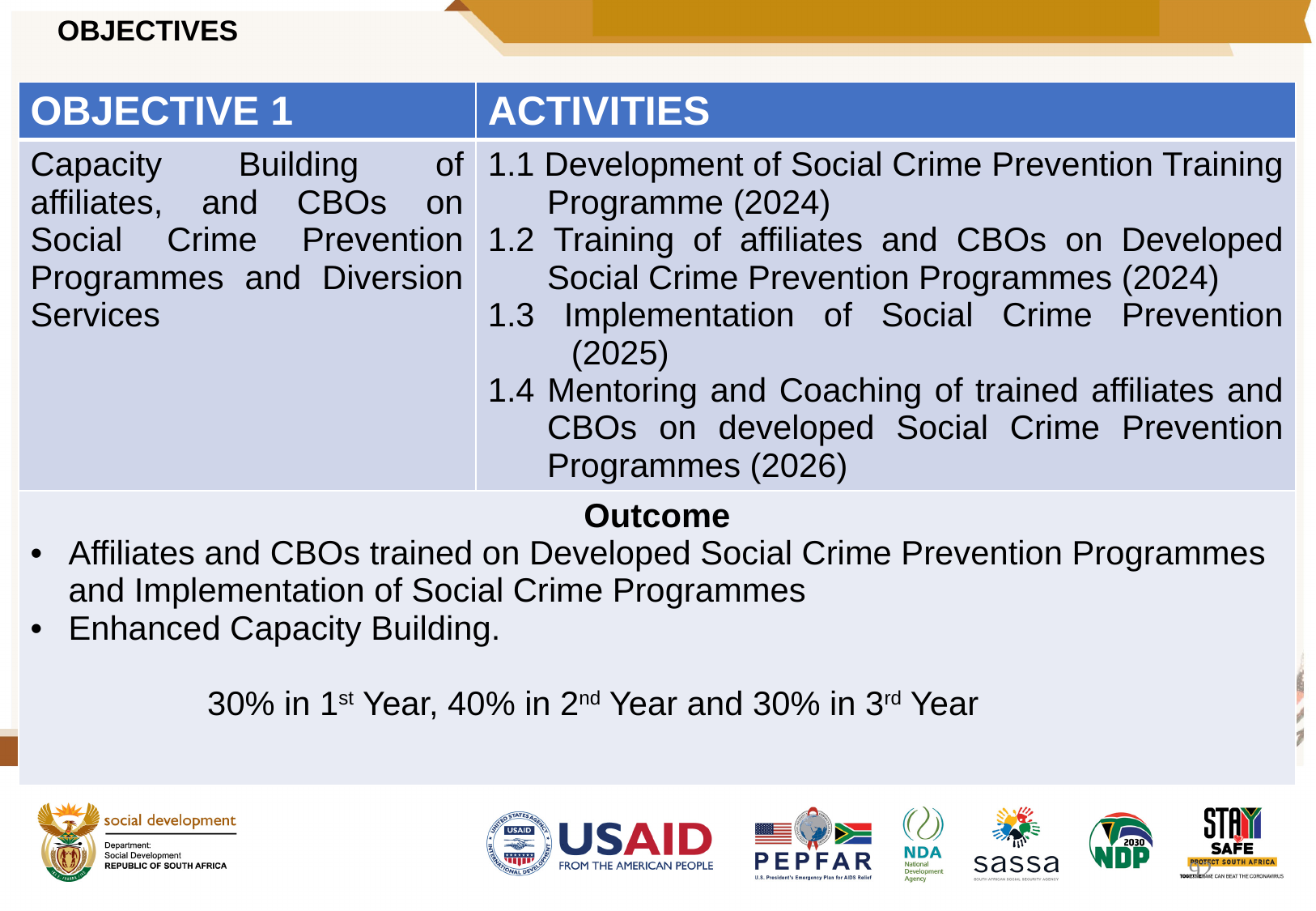

# OBJECTIVES
| OBJECTIVE 1 | ACTIVITIES |
| --- | --- |
| Capacity Building of affiliates, and CBOs on Social Crime Prevention Programmes and Diversion Services | 1.1 Development of Social Crime Prevention Training Programme (2024) 1.2 Training of affiliates and CBOs on Developed Social Crime Prevention Programmes (2024) 1.3 Implementation of Social Crime Prevention (2025) 1.4 Mentoring and Coaching of trained affiliates and CBOs on developed Social Crime Prevention Programmes (2026) |
| Outcome Affiliates and CBOs trained on Developed Social Crime Prevention Programmes and Implementation of Social Crime Programmes Enhanced Capacity Building. 30% in 1st Year, 40% in 2nd Year and 30% in 3rd Year |  |

92